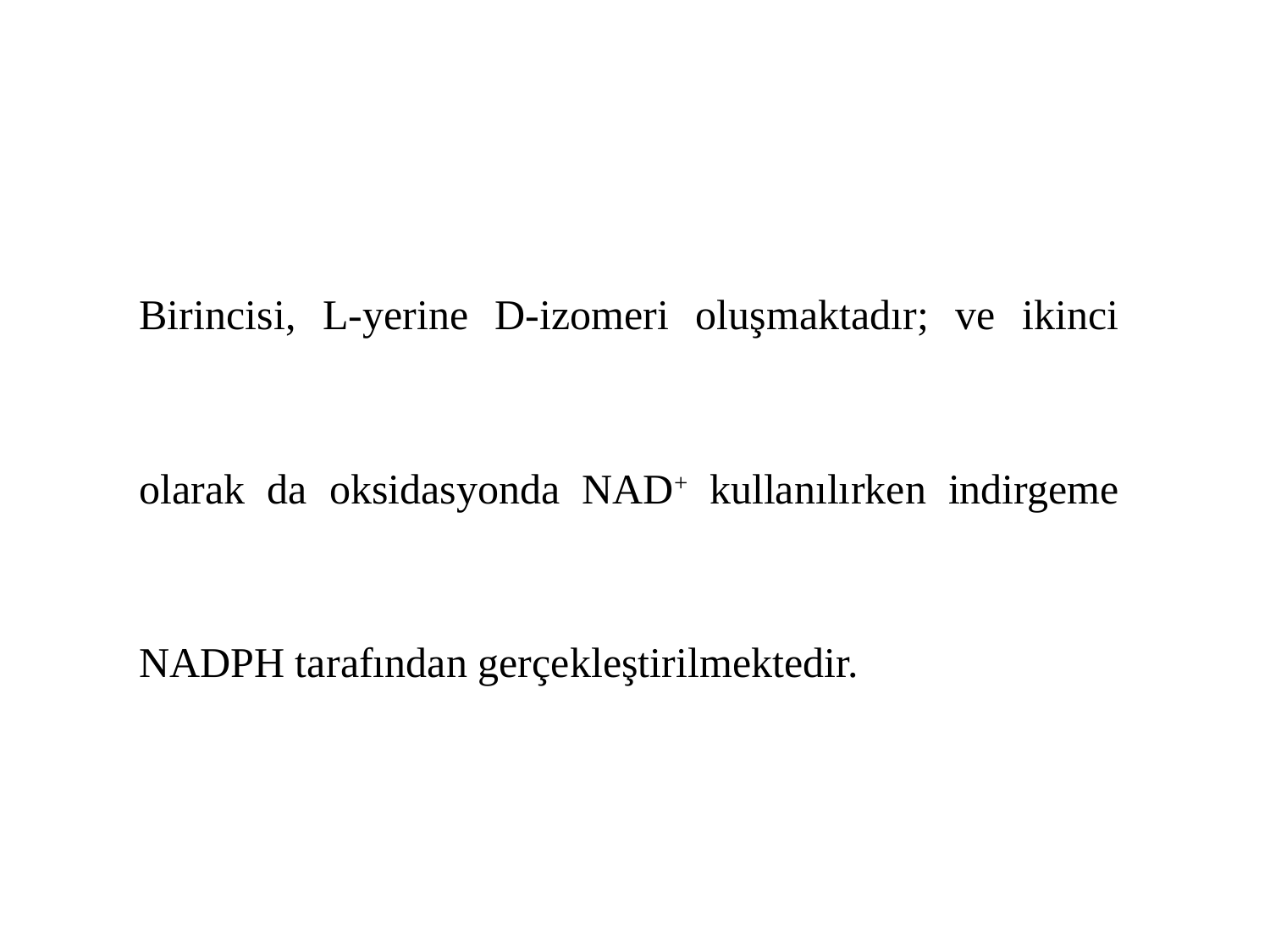

Birincisi, L-yerine D-izomeri oluşmaktadır; ve ikinci olarak da oksidasyonda NAD+ kullanılırken indirgeme NADPH tarafından gerçekleştirilmektedir.